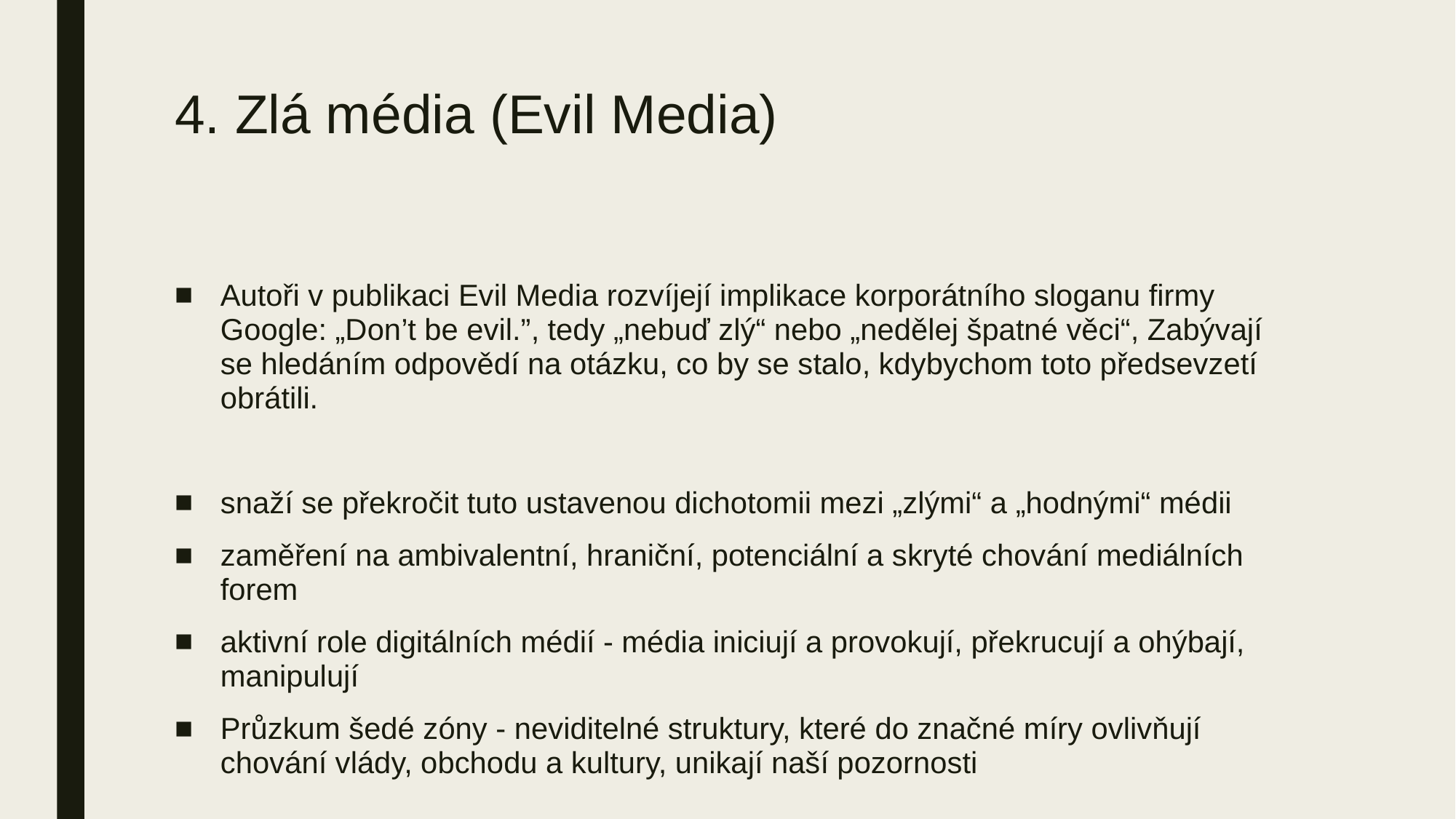

# 4. Zlá média (Evil Media)
Autoři v publikaci Evil Media rozvíjejí implikace korporátního sloganu firmy Google: „Don’t be evil.”, tedy „nebuď zlý“ nebo „nedělej špatné věci“, Zabývají se hledáním odpovědí na otázku, co by se stalo, kdybychom toto předsevzetí obrátili.

snaží se překročit tuto ustavenou dichotomii mezi „zlými“ a „hodnými“ médii
zaměření na ambivalentní, hraniční, potenciální a skryté chování mediálních forem
aktivní role digitálních médií - média iniciují a provokují, překrucují a ohýbají, manipulují
Průzkum šedé zóny - neviditelné struktury, které do značné míry ovlivňují chování vlády, obchodu a kultury, unikají naší pozornosti